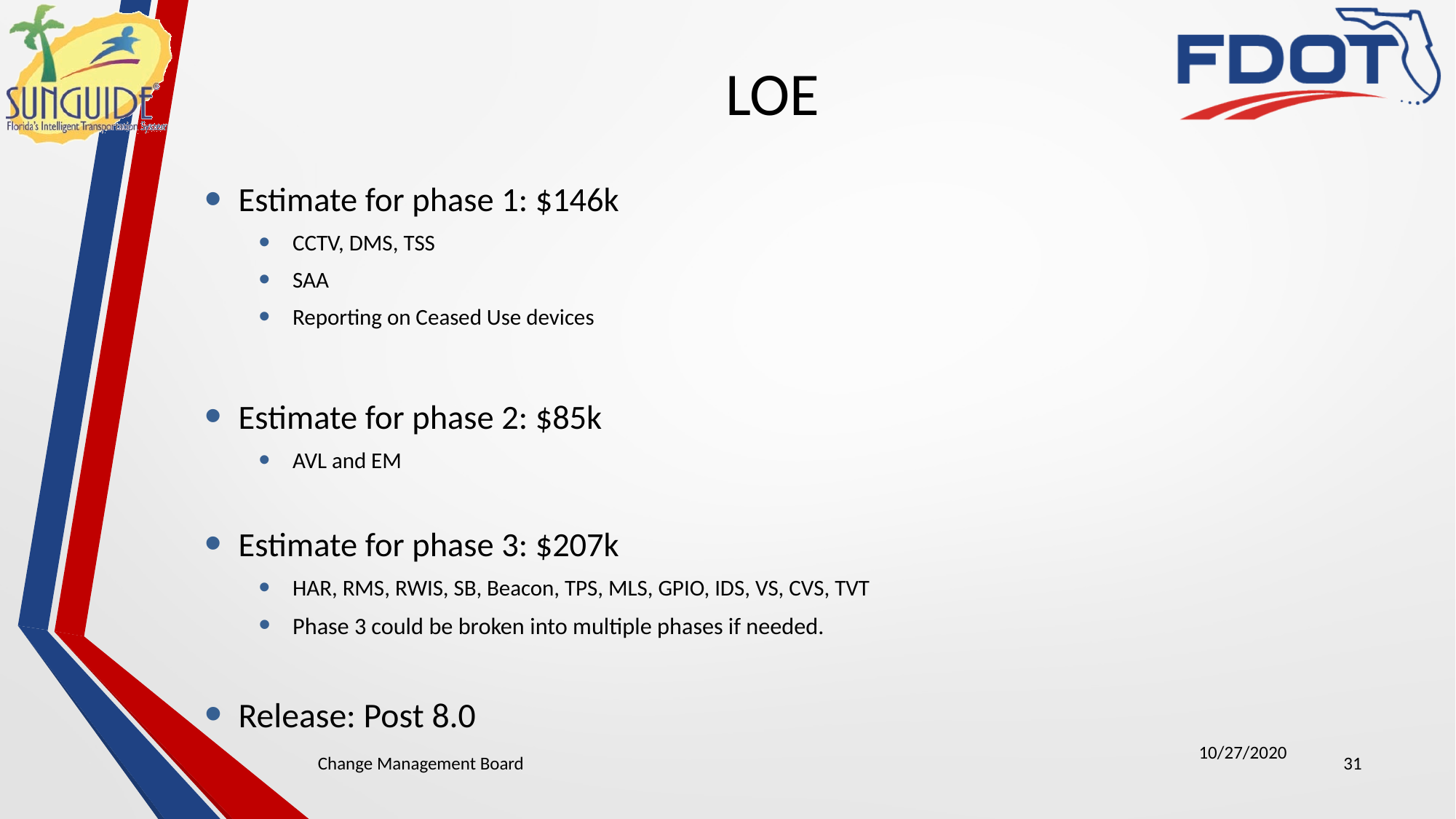

# LOE
Estimate for phase 1: $146k
CCTV, DMS, TSS
SAA
Reporting on Ceased Use devices

Estimate for phase 2: $85k
AVL and EM

Estimate for phase 3: $207k
HAR, RMS, RWIS, SB, Beacon, TPS, MLS, GPIO, IDS, VS, CVS, TVT
Phase 3 could be broken into multiple phases if needed.

Release: Post 8.0

Change Management Board
10/27/2020

31